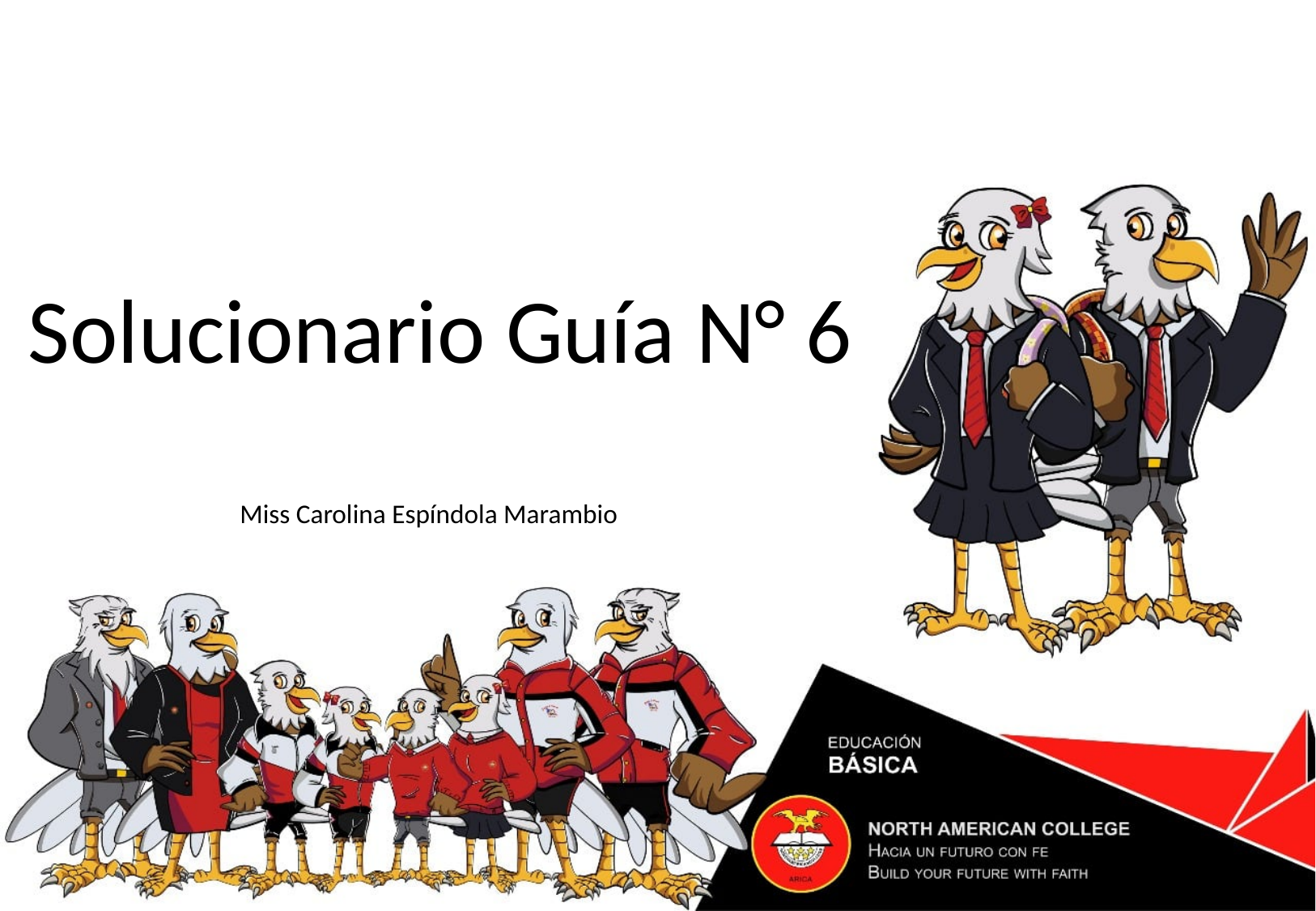

# Solucionario Guía N° 6
Miss Carolina Espíndola Marambio